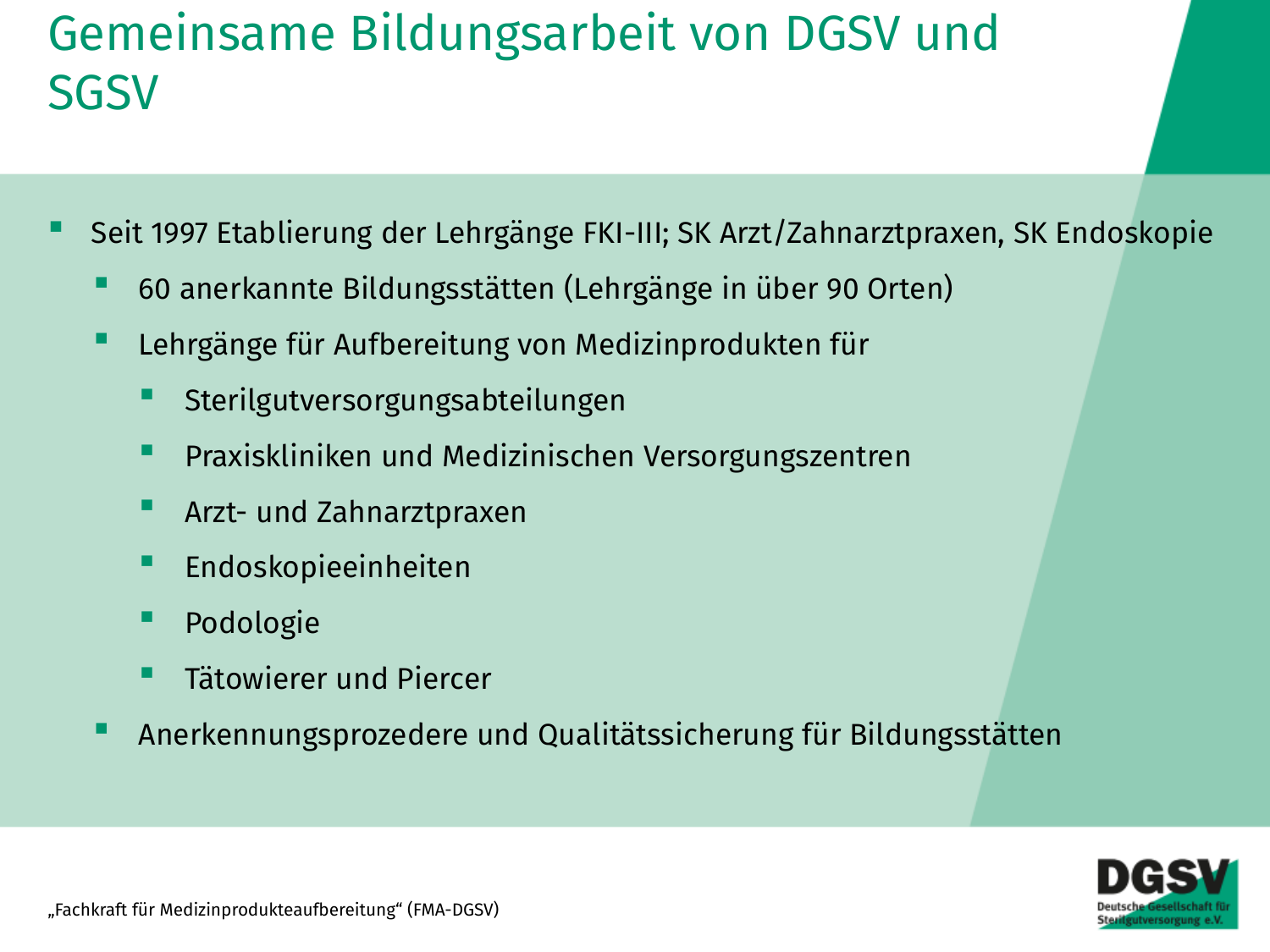

# Gemeinsame Bildungsarbeit von DGSV und SGSV
Seit 1997 Etablierung der Lehrgänge FKI-III; SK Arzt/Zahnarztpraxen, SK Endoskopie
60 anerkannte Bildungsstätten (Lehrgänge in über 90 Orten)
Lehrgänge für Aufbereitung von Medizinprodukten für
Sterilgutversorgungsabteilungen
Praxiskliniken und Medizinischen Versorgungszentren
Arzt- und Zahnarztpraxen
Endoskopieeinheiten
Podologie
Tätowierer und Piercer
Anerkennungsprozedere und Qualitätssicherung für Bildungsstätten
„Fachkraft für Medizinprodukteaufbereitung“ (FMA-DGSV)